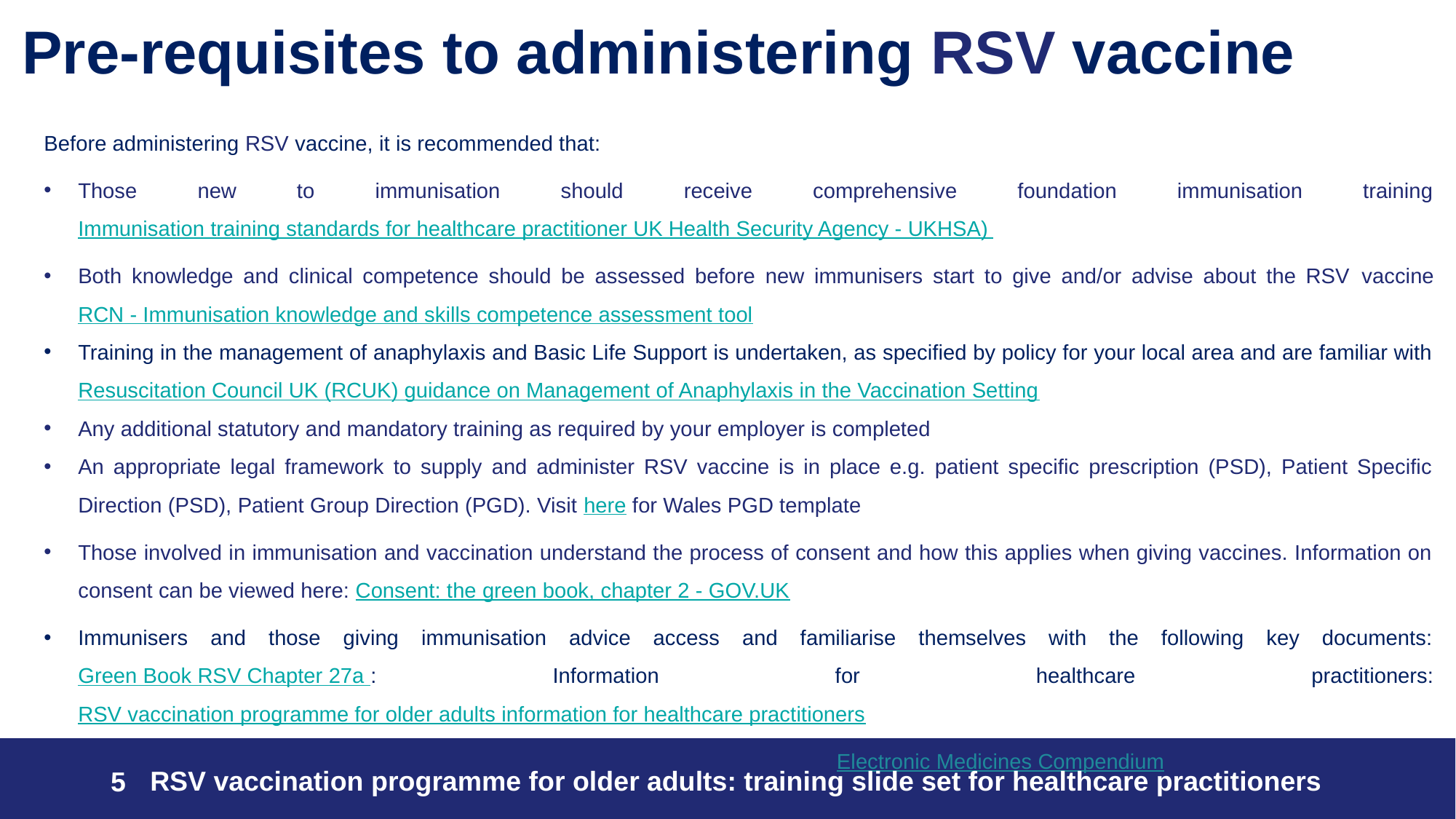

# Pre-requisites to administering RSV vaccine
Before administering RSV vaccine, it is recommended that:
Those new to immunisation should receive comprehensive foundation immunisation training Immunisation training standards for healthcare practitioner UK Health Security Agency - UKHSA)
Both knowledge and clinical competence should be assessed before new immunisers start to give and/or advise about the RSV vaccine RCN - Immunisation knowledge and skills competence assessment tool
Training in the management of anaphylaxis and Basic Life Support is undertaken, as specified by policy for your local area and are familiar with Resuscitation Council UK (RCUK) guidance on Management of Anaphylaxis in the Vaccination Setting
Any additional statutory and mandatory training as required by your employer is completed
An appropriate legal framework to supply and administer RSV vaccine is in place e.g. patient specific prescription (PSD), Patient Specific Direction (PSD), Patient Group Direction (PGD). Visit here for Wales PGD template
Those involved in immunisation and vaccination understand the process of consent and how this applies when giving vaccines. Information on consent can be viewed here: Consent: the green book, chapter 2 - GOV.UK
Immunisers and those giving immunisation advice access and familiarise themselves with the following key documents: Green Book RSV Chapter 27a : Information for healthcare practitioners: RSV vaccination programme for older adults information for healthcare practitioners
      and the vaccine product information in the Summary of Product Characteristics (Electronic Medicines Compendium website)
RSV vaccination programme for older adults: training slide set for healthcare practitioners
5